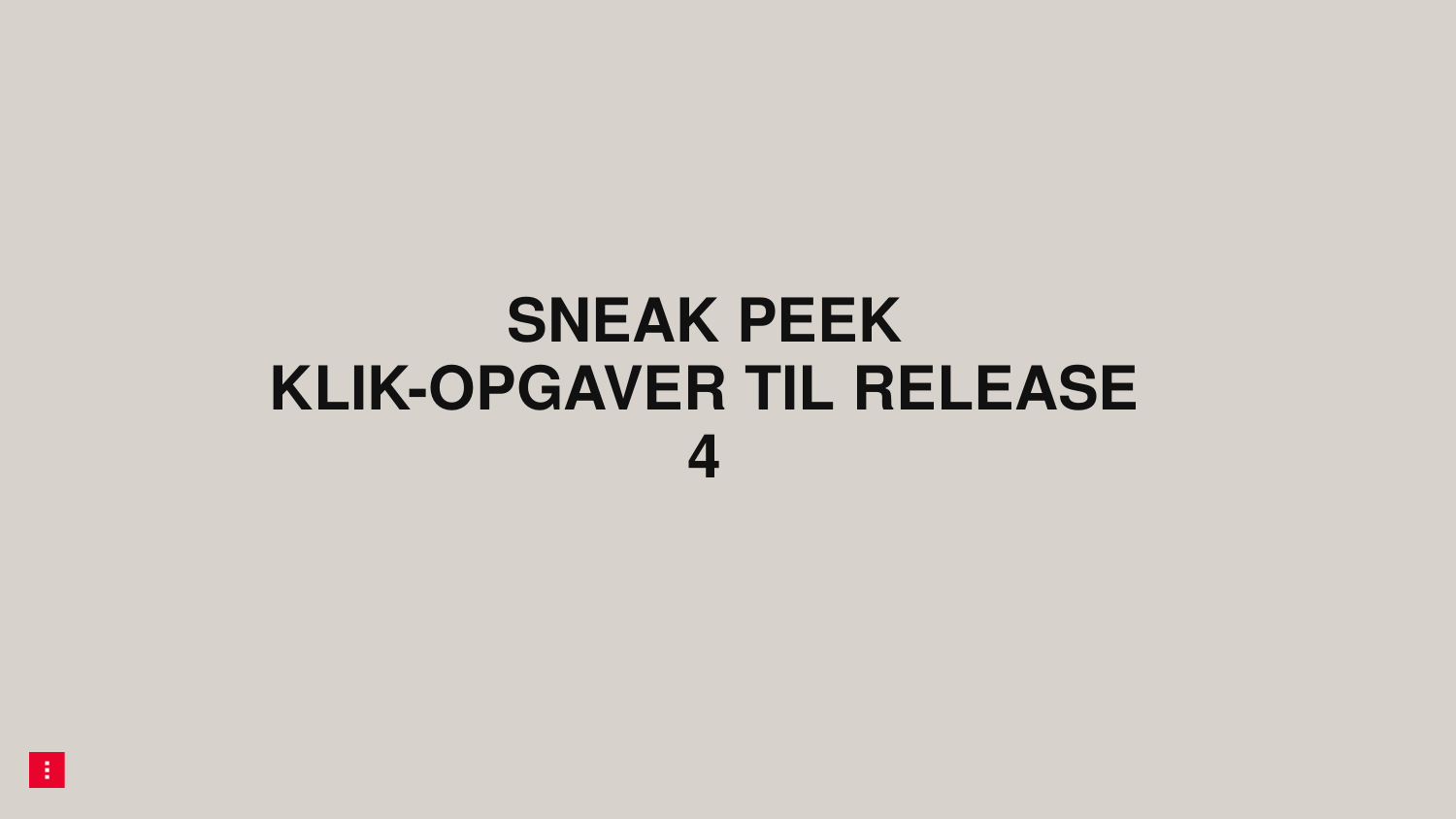

6/22/2023
37
# Sneak peek KLIK-opgaver til release 4